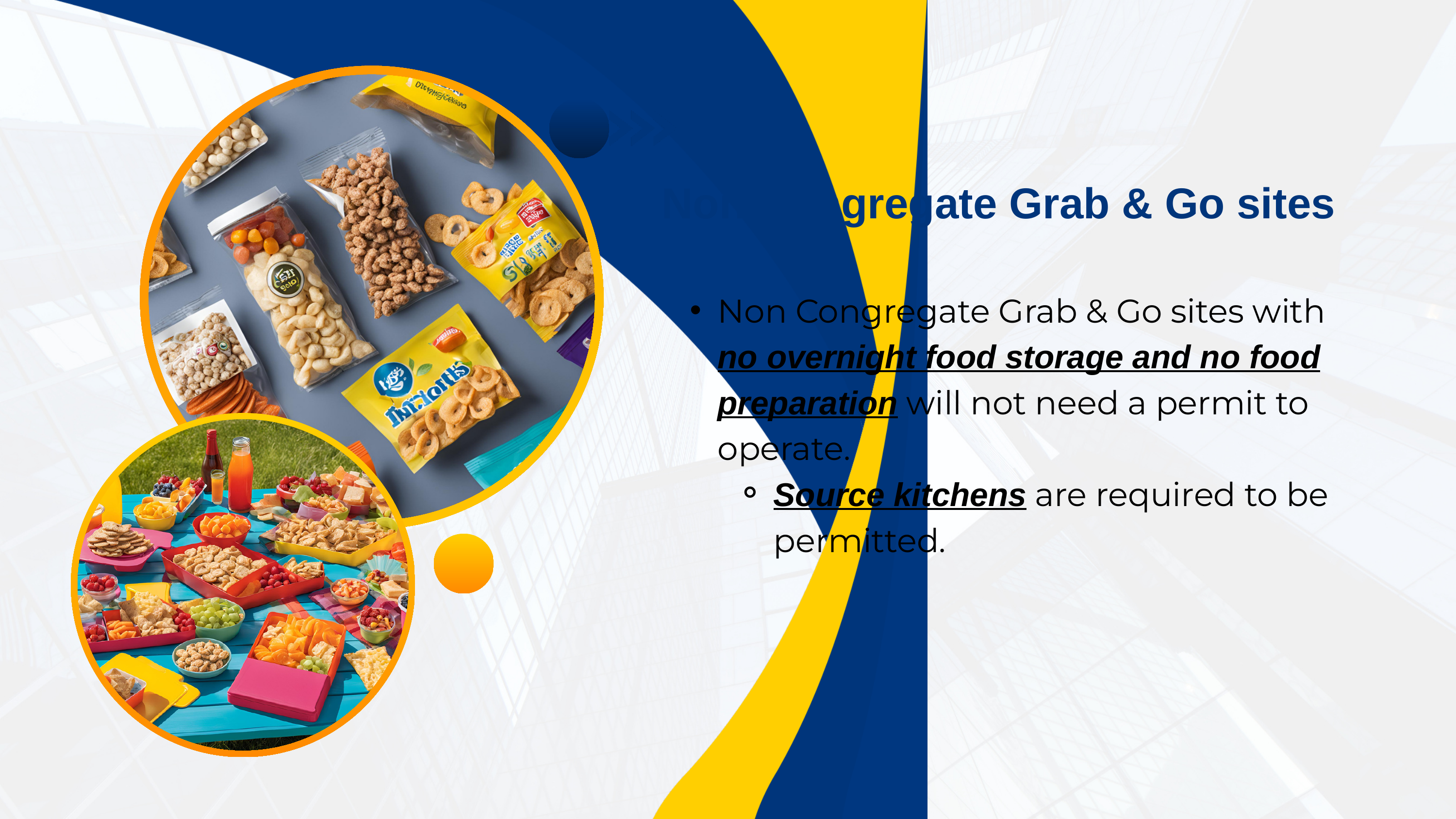

Non Congregate Grab & Go sites

Non Congregate Grab & Go sites with no overnight food storage and no food preparation will not need a permit to operate.
Source kitchens are required to be permitted.